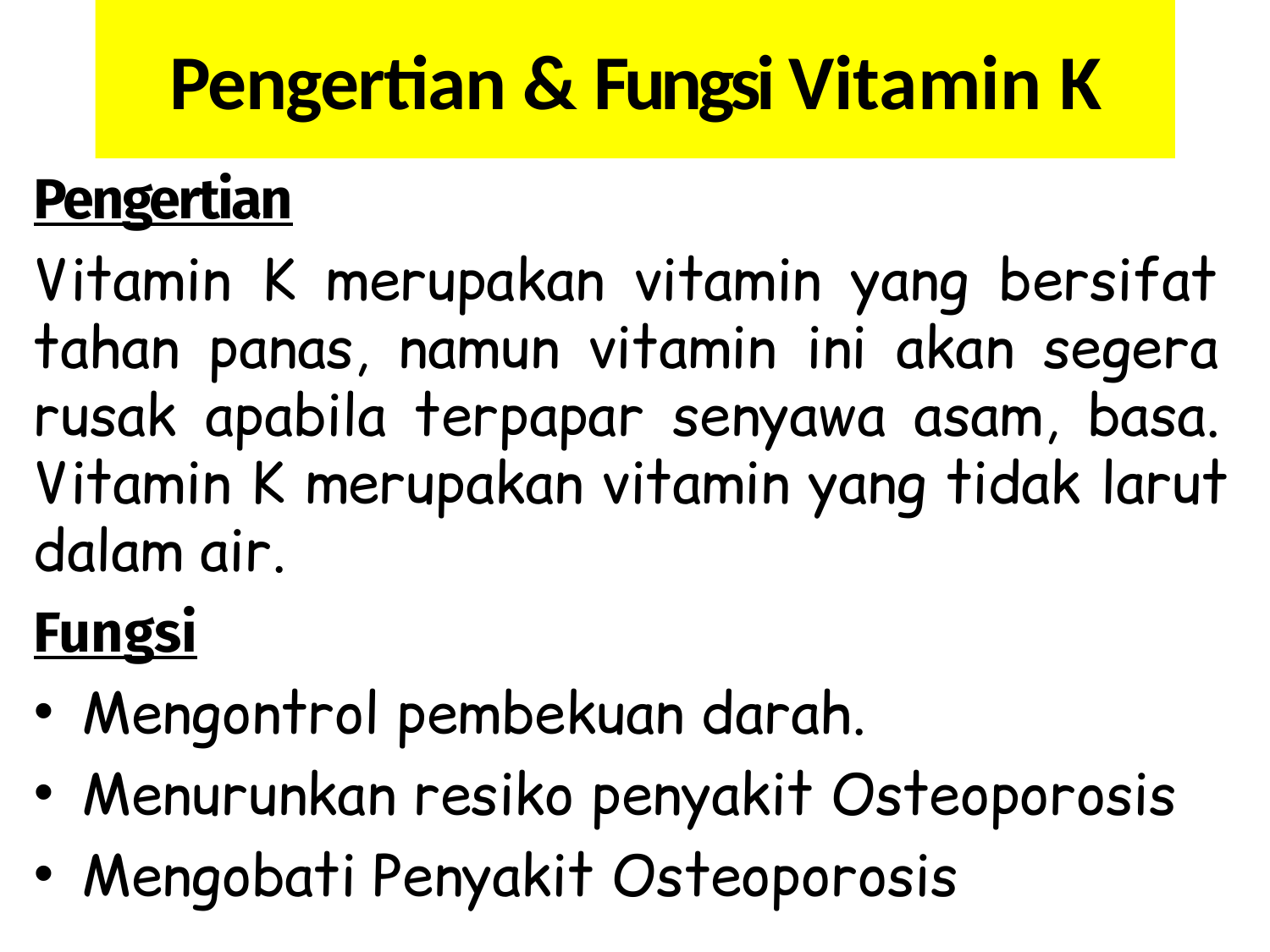

# Pengertian & Fungsi Vitamin K
Pengertian
Vitamin K merupakan vitamin yang bersifat  tahan panas, namun vitamin ini akan segera  rusak apabila terpapar senyawa asam, basa.  Vitamin K merupakan vitamin yang tidak larut  dalam air.
Fungsi
Mengontrol pembekuan darah.
Menurunkan resiko penyakit Osteoporosis
Mengobati Penyakit Osteoporosis